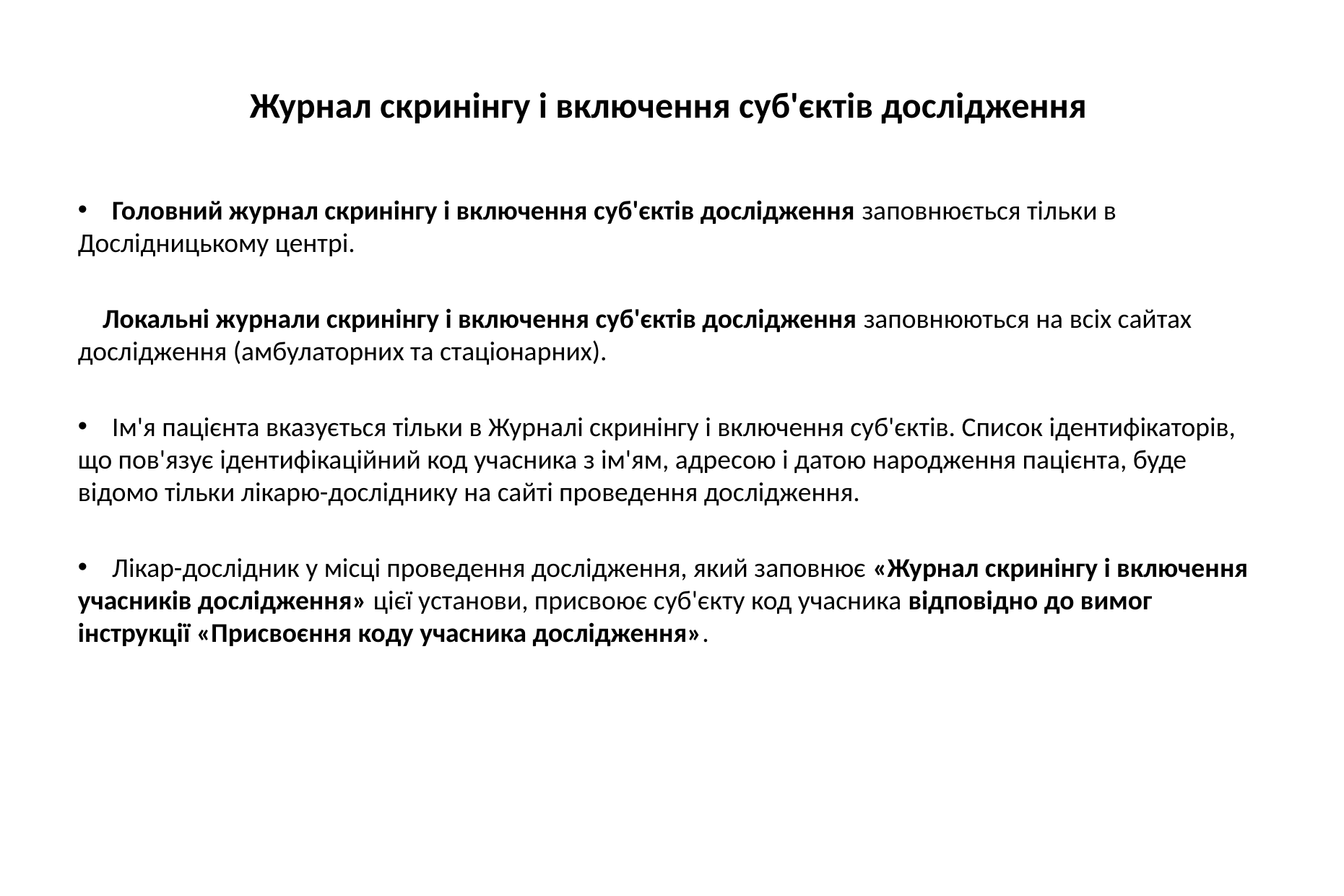

# Журнал скринінгу і включення суб'єктів дослідження
    Головний журнал скринінгу і включення суб'єктів дослідження заповнюється тільки в Дослідницькому центрі.

    Локальні журнали скринінгу і включення суб'єктів дослідження заповнюються на всіх сайтах дослідження (амбулаторних та стаціонарних).

    Ім'я пацієнта вказується тільки в Журналі скринінгу і включення суб'єктів. Список ідентифікаторів, що пов'язує ідентифікаційний код учасника з ім'ям, адресою і датою народження пацієнта, буде відомо тільки лікарю-досліднику на сайті проведення дослідження.

    Лікар-дослідник у місці проведення дослідження, який заповнює «Журнал скринінгу і включення учасників дослідження» цієї установи, присвоює суб'єкту код учасника відповідно до вимог інструкції «Присвоєння коду учасника дослідження».